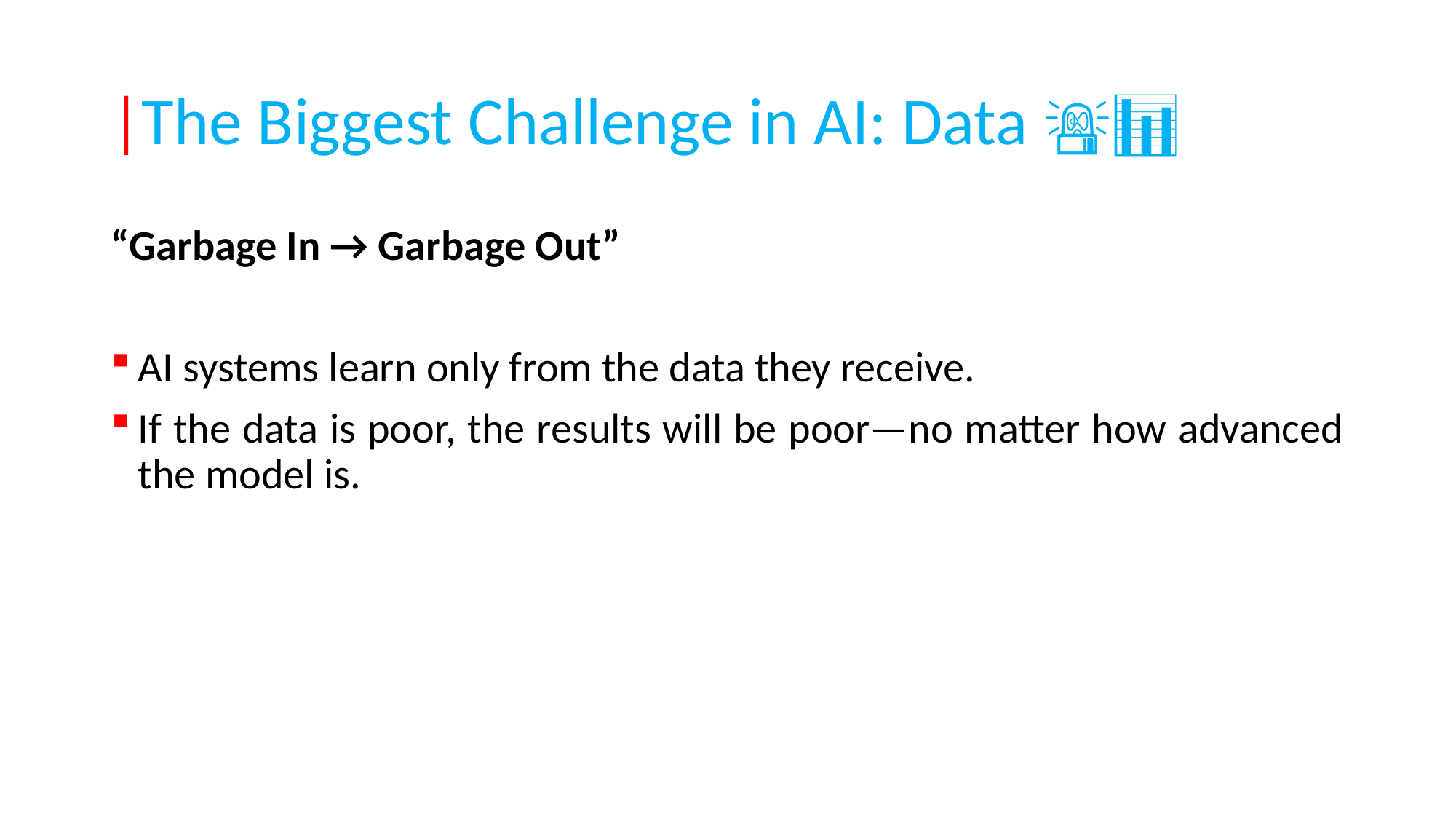

# |The Biggest Challenge in AI: Data 🚨📊
“Garbage In → Garbage Out”

AI systems learn only from the data they receive.
If the data is poor, the results will be poor—no matter how advanced the model is.